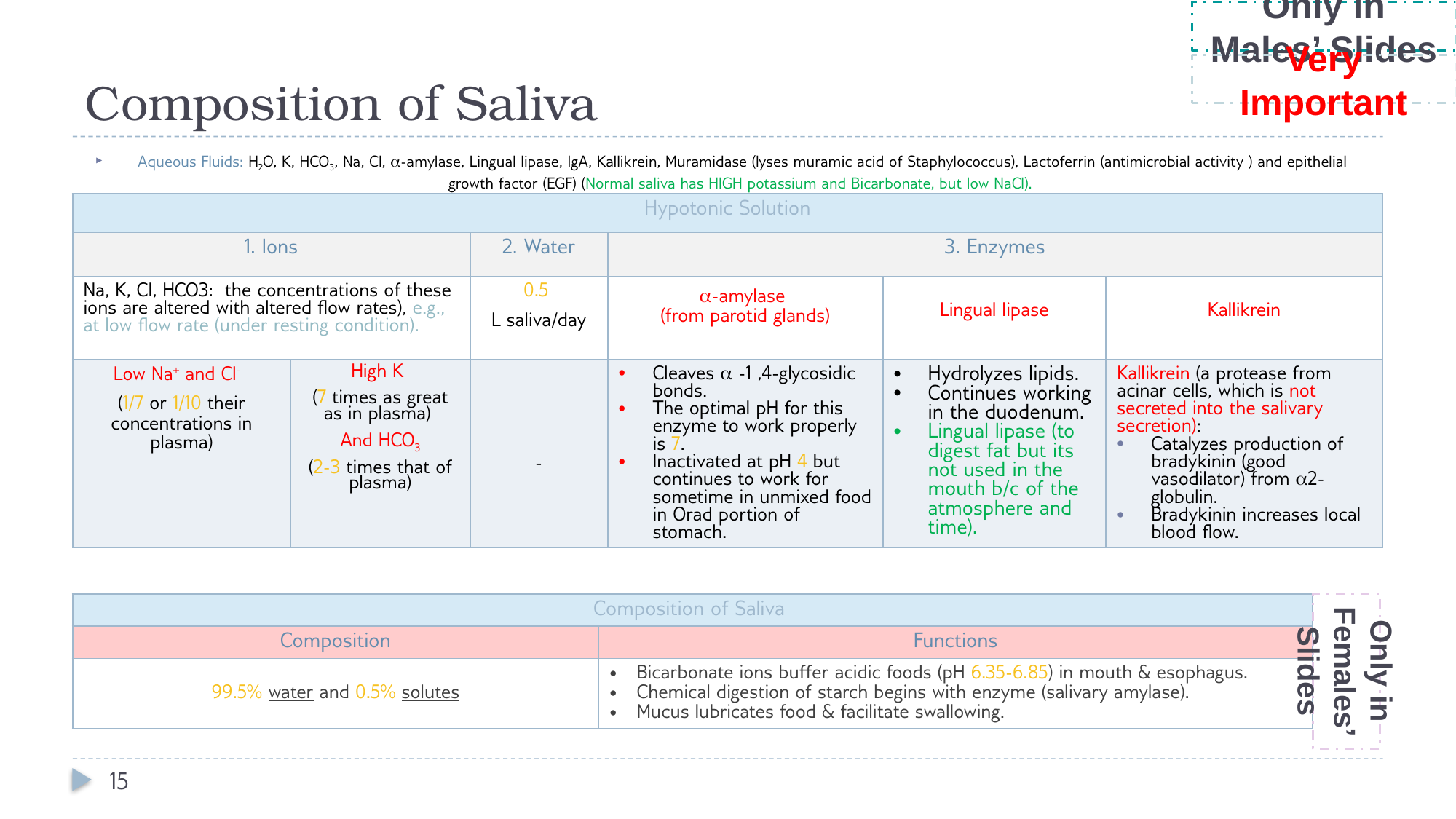

Only in Males’ Slides
# Composition of Saliva
Very Important
Aqueous Fluids: H2O, K, HCO3, Na, Cl, α-amylase, Lingual lipase, IgA, Kallikrein, Muramidase (lyses muramic acid of Staphylococcus), Lactoferrin (antimicrobial activity ) and epithelial growth factor (EGF) (Normal saliva has HIGH potassium and Bicarbonate, but low NaCl).
| Hypotonic Solution |  |  |  |  |  |
| --- | --- | --- | --- | --- | --- |
| 1. Ions |  | 2. Water | 3. Enzymes |  |  |
| Na, K, CI, HCO3: the concentrations of these ions are altered with altered flow rates), e.g., at low flow rate (under resting condition). |  | 0.5 L saliva/day | α-amylase (from parotid glands) | Lingual lipase | Kallikrein |
| Low Na+ and Cl- (1/7 or 1/10 their concentrations in plasma) | High K (7 times as great as in plasma) And HCO3 (2-3 times that of plasma) | - | Cleaves α -1 ,4-glycosidic bonds. The optimal pH for this enzyme to work properly is 7. Inactivated at pH 4 but continues to work for sometime in unmixed food in Orad portion of stomach. | Hydrolyzes lipids. Continues working in the duodenum. Lingual lipase (to digest fat but its not used in the mouth b/c of the atmosphere and time). | Kallikrein (a protease from acinar cells, which is not secreted into the salivary secretion): Catalyzes production of bradykinin (good vasodilator) from α2-globulin. Bradykinin increases local blood flow. |
| Composition of Saliva |  |
| --- | --- |
| Composition | Functions |
| 99.5% water and 0.5% solutes | Bicarbonate ions buffer acidic foods (pH 6.35-6.85) in mouth & esophagus. Chemical digestion of starch begins with enzyme (salivary amylase). Mucus lubricates food & facilitate swallowing. |
Only in Females’ Slides
15